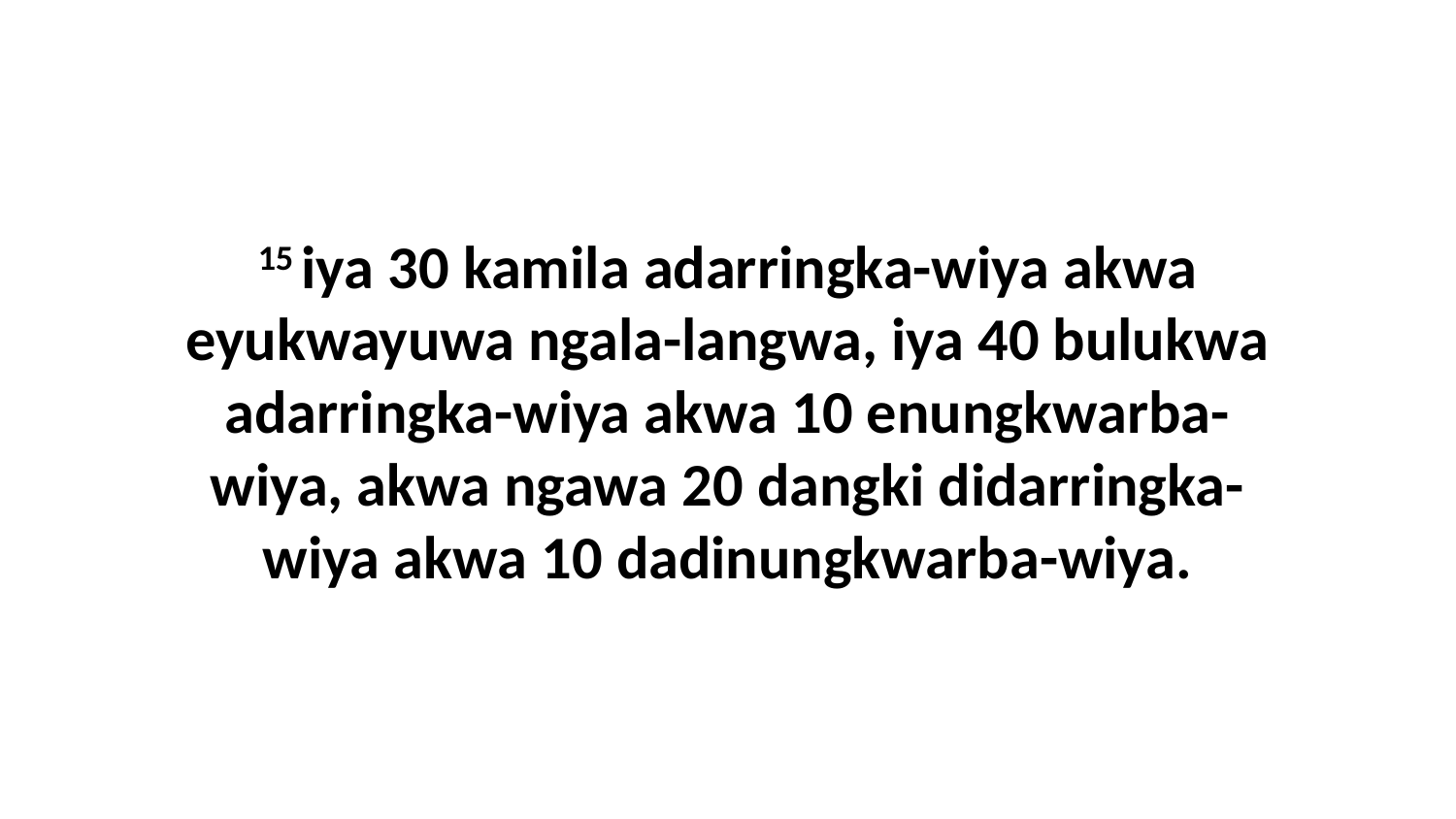

15 iya 30 kamila adarringka-wiya akwa eyukwayuwa ngala-langwa, iya 40 bulukwa adarringka-wiya akwa 10 enungkwarba-wiya, akwa ngawa 20 dangki didarringka-wiya akwa 10 dadinungkwarba-wiya.